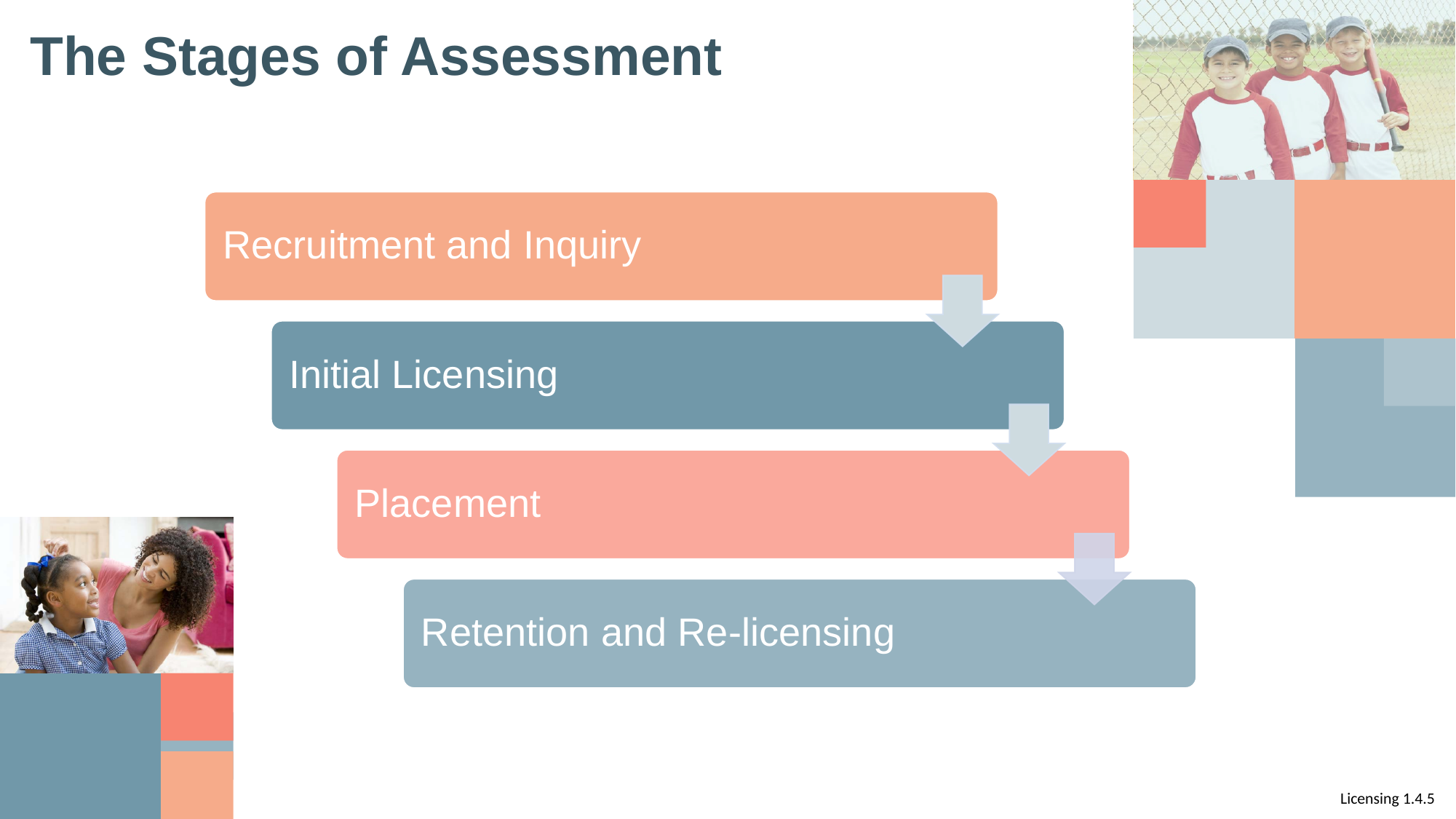

# The Stages of Assessment
Recruitment and Inquiry
Initial Licensing
Placement
Retention and Re-licensing

Licensing 1.4.5